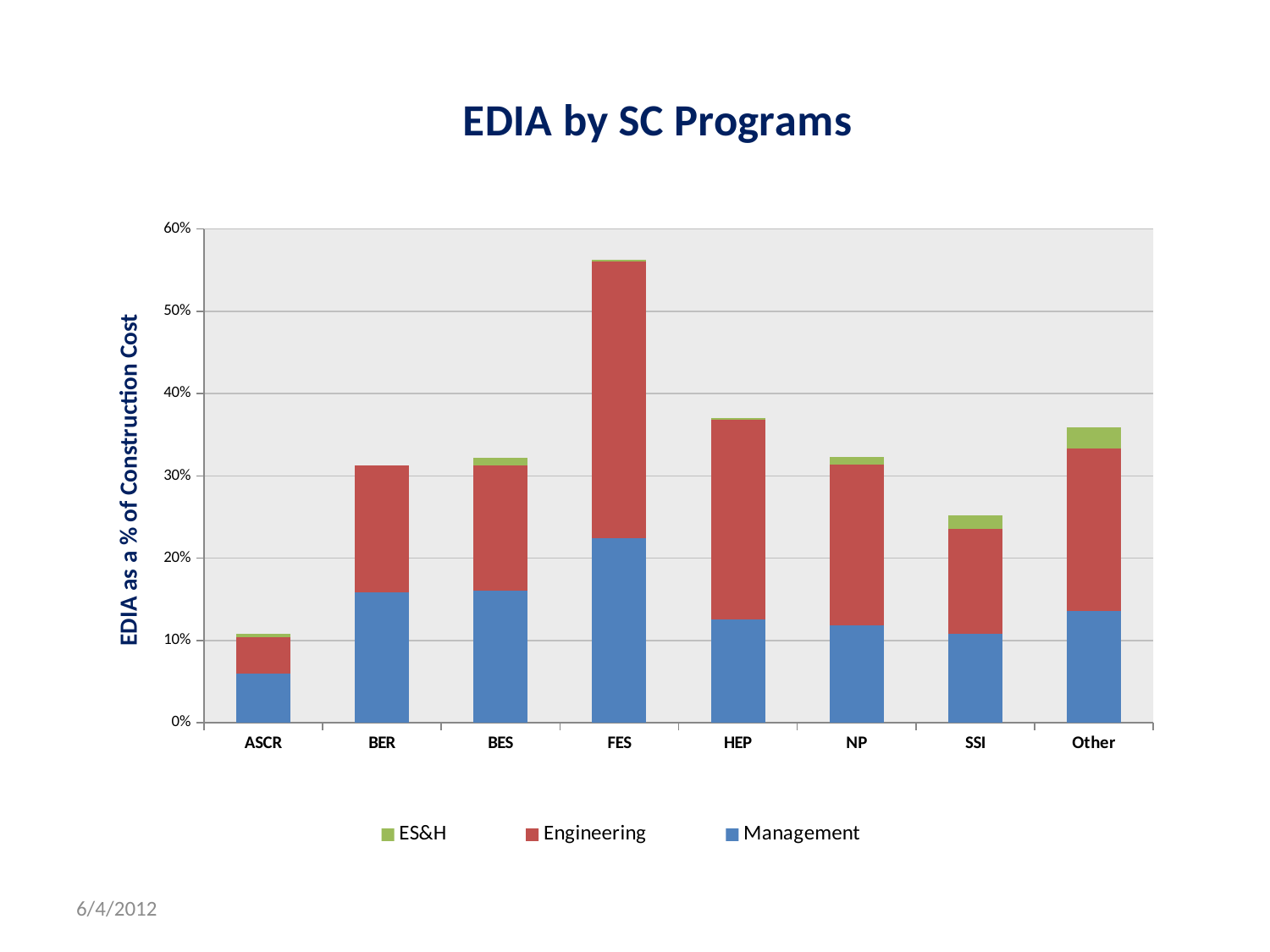

### Chart

| Category | Management | Engineering | ES&H |
|---|---|---|---|
| ASCR | 0.059272676790046816 | 0.04422643405369324 | 0.004958120409606857 |
| BER | 0.1580417862805542 | 0.1545256179502044 | 0.0 |
| BES | 0.160240328365076 | 0.15285841960186144 | 0.008722319322753464 |
| FES | 0.22410025627589494 | 0.3364466697715451 | 0.001695006497031023 |
| HEP | 0.12580461058742728 | 0.2428251314387743 | 0.0016851005641237693 |
| NP | 0.11854668637186372 | 0.19553810132677982 | 0.009415320237126597 |
| SSI | 0.10784653217399 | 0.12780194137035736 | 0.016343097097176677 |
| Other | 0.13610067999594022 | 0.1977062823505533 | 0.024967015122297792 |
EDIA as a % of Construction Cost
6/4/2012